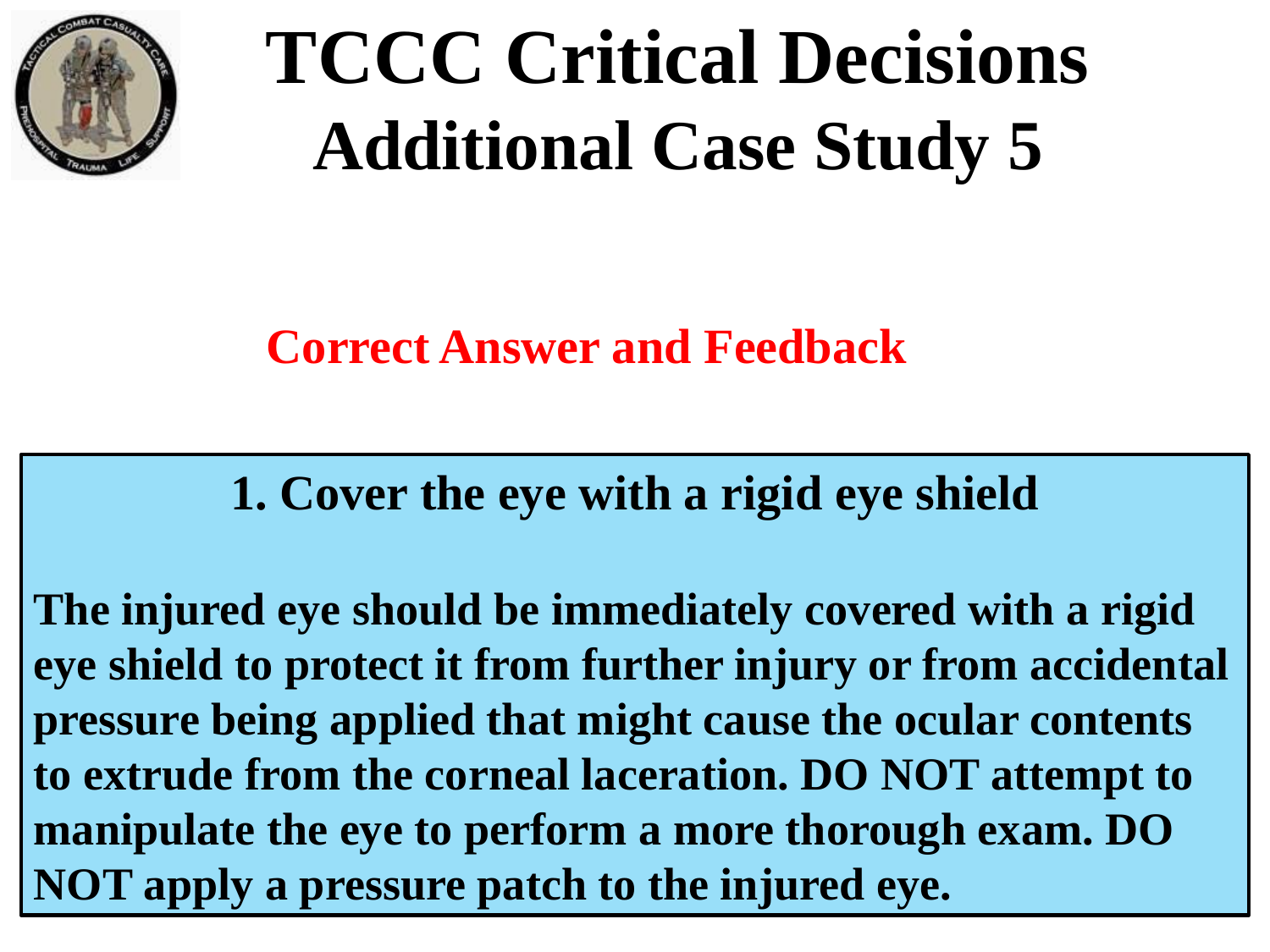

TCCC Critical Decisions
Additional Case Study 5
Correct Answer and Feedback
1. Cover the eye with a rigid eye shield

The injured eye should be immediately covered with a rigid eye shield to protect it from further injury or from accidental pressure being applied that might cause the ocular contents to extrude from the corneal laceration. DO NOT attempt to manipulate the eye to perform a more thorough exam. DO NOT apply a pressure patch to the injured eye.